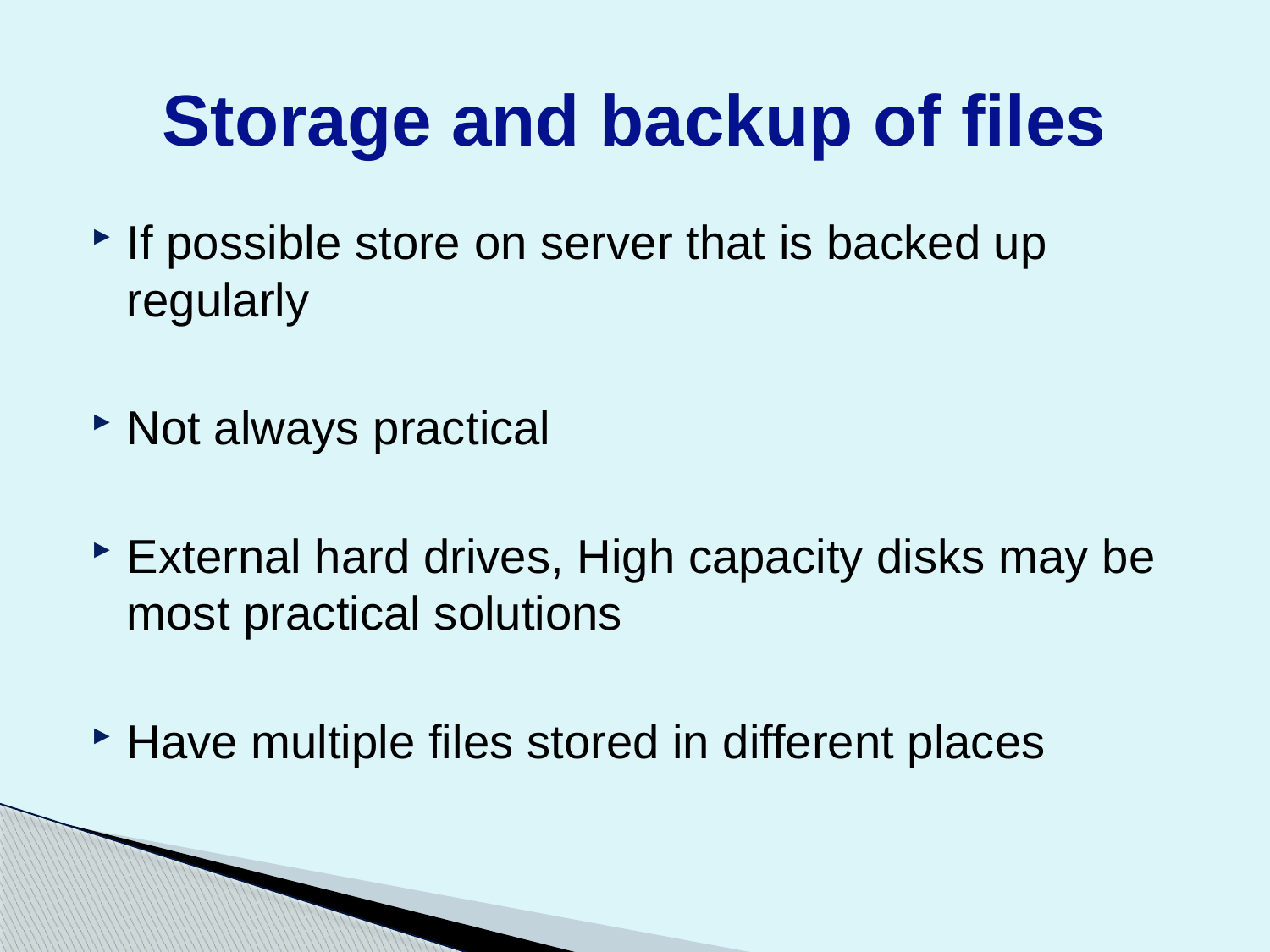

# Storage and backup of files
If possible store on server that is backed up regularly

Not always practical

External hard drives, High capacity disks may be most practical solutions

Have multiple files stored in different places